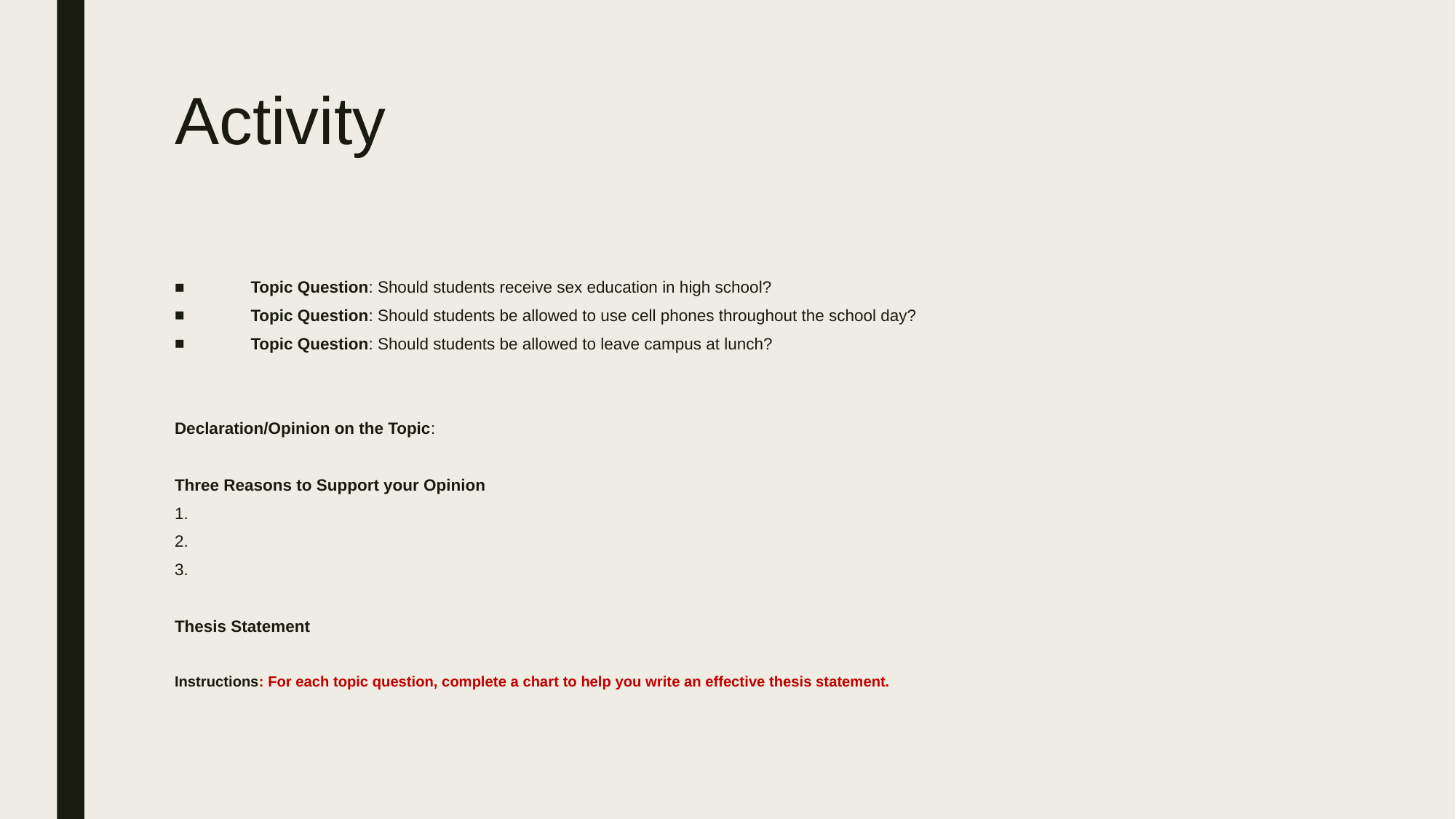

# Activity
Topic Question: Should students receive sex education in high school?
Topic Question: Should students be allowed to use cell phones throughout the school day?
Topic Question: Should students be allowed to leave campus at lunch?

Declaration/Opinion on the Topic:

Three Reasons to Support your Opinion
1.
2.
3.

Thesis Statement

Instructions: For each topic question, complete a chart to help you write an effective thesis statement.